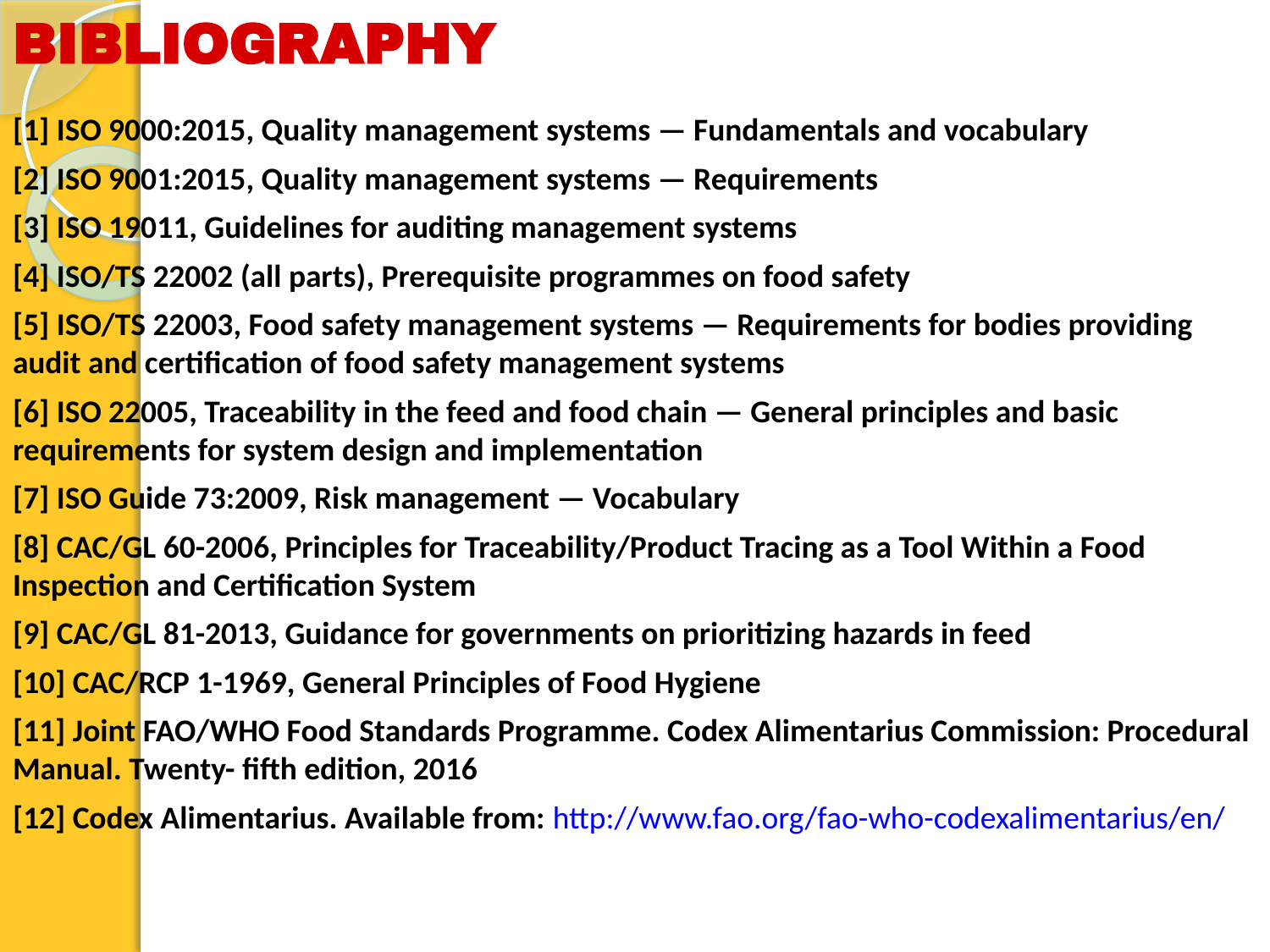

bibliography

[1] ISO 9000:2015, Quality management systems — Fundamentals and vocabulary
[2] ISO 9001:2015, Quality management systems — Requirements
[3] ISO 19011, Guidelines for auditing management systems
[4] ISO/TS 22002 (all parts), Prerequisite programmes on food safety
[5] ISO/TS 22003, Food safety management systems — Requirements for bodies providing audit and certification of food safety management systems
[6] ISO 22005, Traceability in the feed and food chain — General principles and basic requirements for system design and implementation
[7] ISO Guide 73:2009, Risk management — Vocabulary
[8] CAC/GL 60-2006, Principles for Traceability/Product Tracing as a Tool Within a Food Inspection and Certification System
[9] CAC/GL 81-2013, Guidance for governments on prioritizing hazards in feed
[10] CAC/RCP 1-1969, General Principles of Food Hygiene
[11] Joint FAO/WHO Food Standards Programme. Codex Alimentarius Commission: Procedural Manual. Twenty- fifth edition, 2016
[12] Codex Alimentarius. Available from: http://www.fao.org/fao-who-codexalimentarius/en/